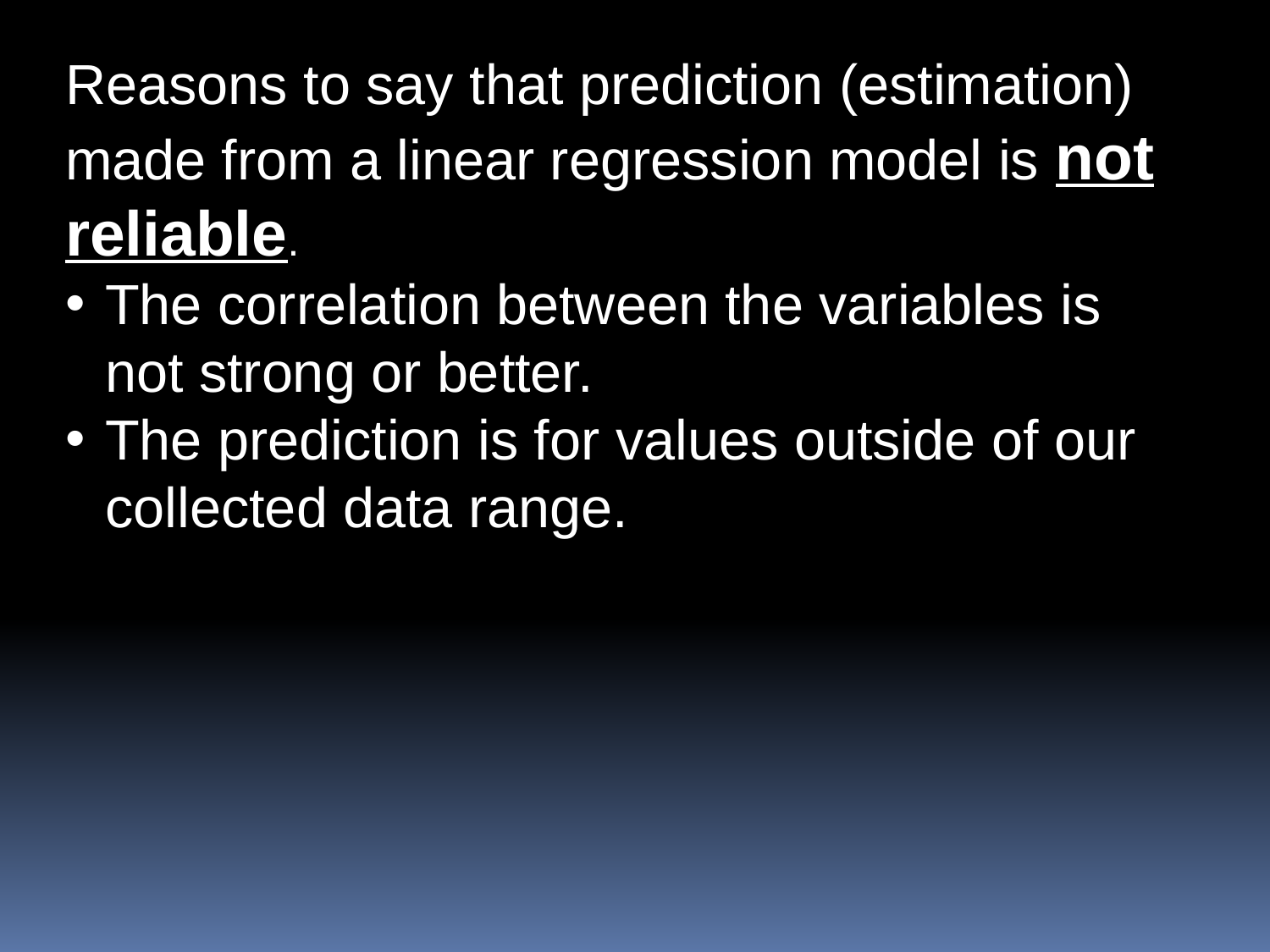

Reasons to say that prediction (estimation) made from a linear regression model is not reliable.
The correlation between the variables is not strong or better.
The prediction is for values outside of our collected data range.